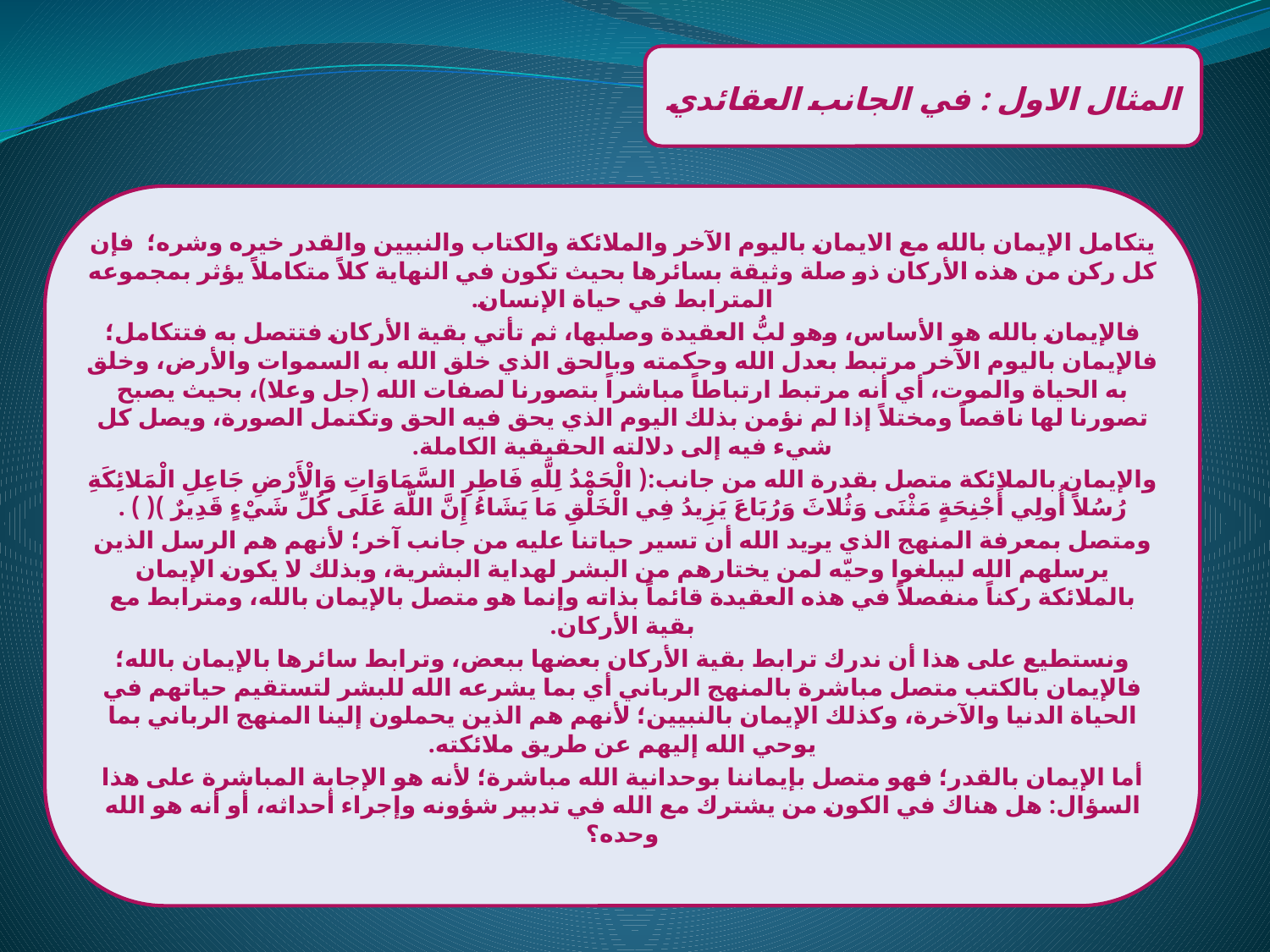

المثال الاول : في الجانب العقائدي
يتكامل الإيمان بالله مع الايمان باليوم الآخر والملائكة والكتاب والنبيين والقدر خيره وشره؛  فإن كل ركن من هذه الأركان ذو صلة وثيقة بسائرها بحيث تكون في النهاية كلاً متكاملاً يؤثر بمجموعه المترابط في حياة الإنسان.
فالإيمان بالله هو الأساس، وهو لبُّ العقيدة وصلبها، ثم تأتي بقية الأركان فتتصل به فتتكامل؛ فالإيمان باليوم الآخر مرتبط بعدل الله وحكمته وبالحق الذي خلق الله به السموات والأرض، وخلق به الحياة والموت، أي أنه مرتبط ارتباطاً مباشراً بتصورنا لصفات الله (جل وعلا)، بحيث يصبح تصورنا لها ناقصاً ومختلاً إذا لم نؤمن بذلك اليوم الذي يحق فيه الحق وتكتمل الصورة، ويصل كل شيء فيه إلى دلالته الحقيقية الكاملة.
والإيمان بالملائكة متصل بقدرة الله من جانب:( الْحَمْدُ لِلَّهِ فَاطِرِ السَّمَاوَاتِ وَالْأَرْضِ جَاعِلِ الْمَلائِكَةِ رُسُلاً أُولِي أَجْنِحَةٍ مَثْنَى وَثُلاثَ وَرُبَاعَ يَزِيدُ فِي الْخَلْقِ مَا يَشَاءُ إِنَّ اللَّهَ عَلَى كُلِّ شَيْءٍ قَدِيرٌ )( ) .
ومتصل بمعرفة المنهج الذي يريد الله أن تسير حياتنا عليه من جانب آخر؛ لأنهم هم الرسل الذين يرسلهم الله ليبلغوا وحيّه لمن يختارهم من البشر لهداية البشرية، وبذلك لا يكون الإيمان بالملائكة ركناً منفصلاً في هذه العقيدة قائماً بذاته وإنما هو متصل بالإيمان بالله، ومترابط مع بقية الأركان.
ونستطيع على هذا أن ندرك ترابط بقية الأركان بعضها ببعض، وترابط سائرها بالإيمان بالله؛ فالإيمان بالكتب متصل مباشرة بالمنهج الرباني أي بما يشرعه الله للبشر لتستقيم حياتهم في الحياة الدنيا والآخرة، وكذلك الإيمان بالنبيين؛ لأنهم هم الذين يحملون إلينا المنهج الرباني بما يوحي الله إليهم عن طريق ملائكته.
أما الإيمان بالقدر؛ فهو متصل بإيماننا بوحدانية الله مباشرة؛ لأنه هو الإجابة المباشرة على هذا السؤال: هل هناك في الكون من يشترك مع الله في تدبير شؤونه وإجراء أحداثه، أو أنه هو الله وحده؟